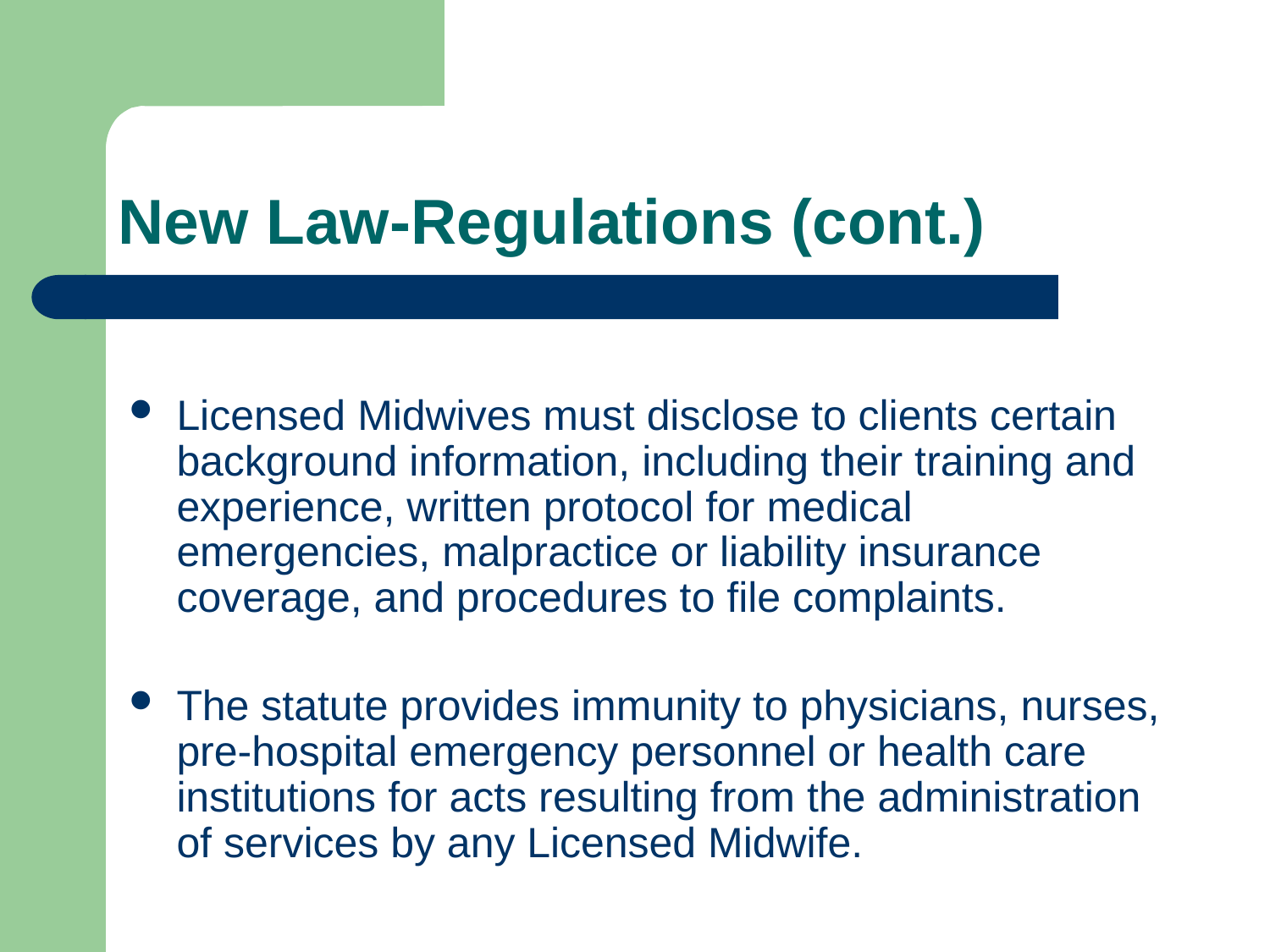

# New Law-Regulations (cont.)

Licensed Midwives must disclose to clients certain background information, including their training and experience, written protocol for medical emergencies, malpractice or liability insurance coverage, and procedures to file complaints.

The statute provides immunity to physicians, nurses, pre-hospital emergency personnel or health care institutions for acts resulting from the administration of services by any Licensed Midwife.